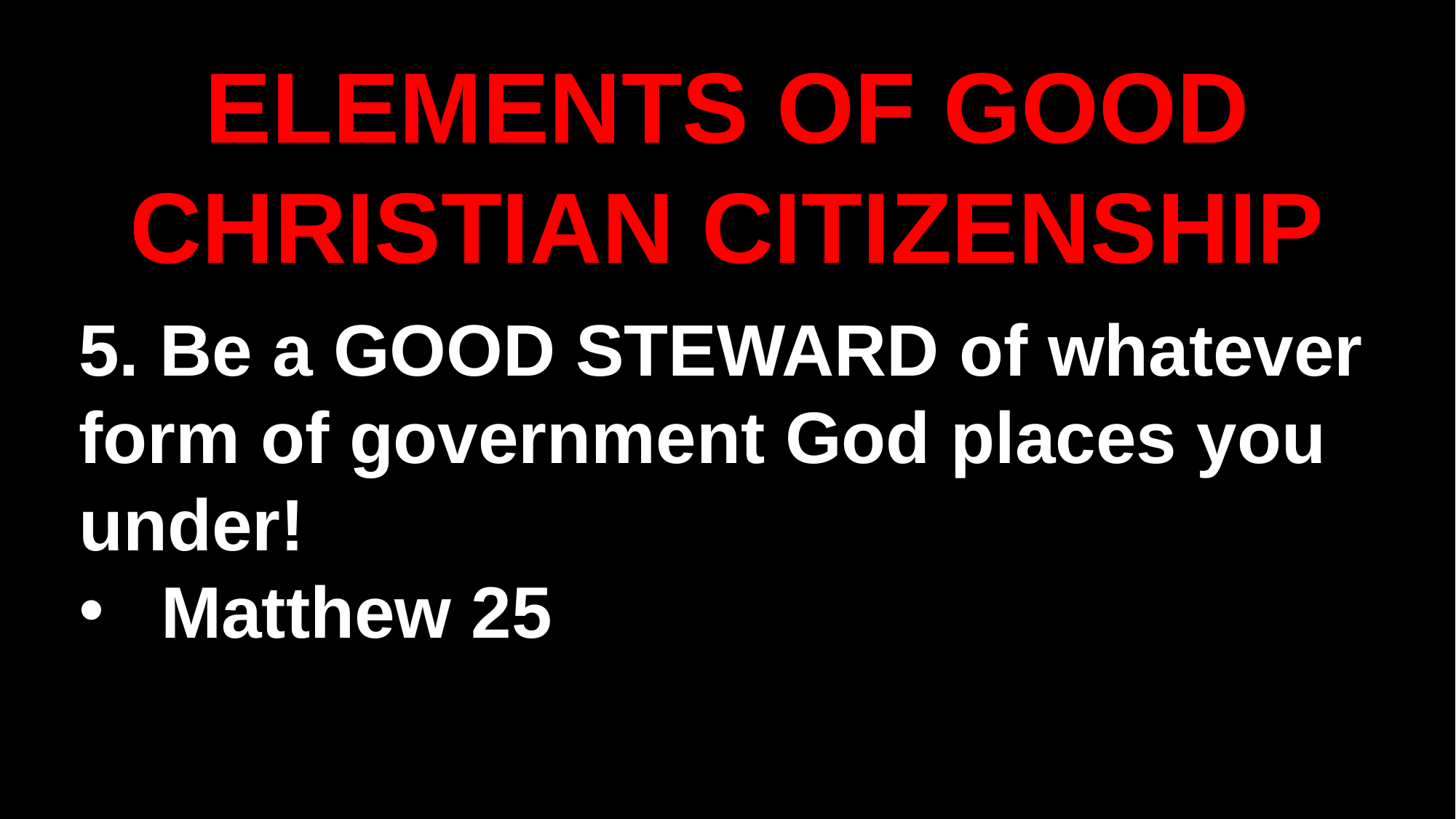

ELEMENTS OF GOOD CHRISTIAN CITIZENSHIP
5. Be a GOOD STEWARD of whatever form of government God places you under!
Matthew 25